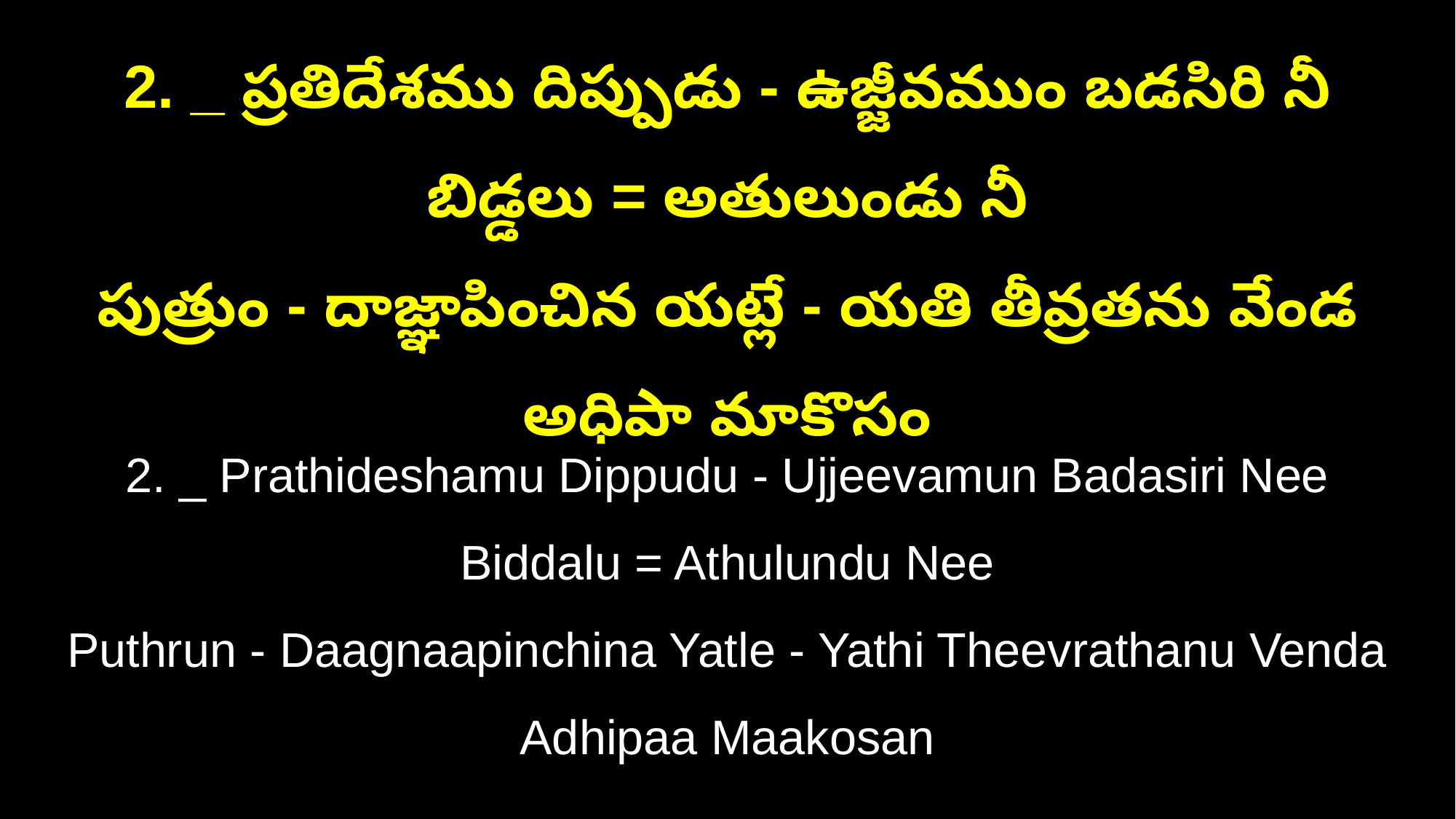

2. _ ప్రతిదేశము దిప్పుడు - ఉజ్జీవముం బడసిరి నీ బిడ్డలు = అతులుండు నీ
పుత్రుం - దాజ్ఞాపించిన యట్లే - యతి తీవ్రతను వేండ అధిపా మాకొసం
2. _ Prathideshamu Dippudu - Ujjeevamun Badasiri Nee Biddalu = Athulundu Nee
Puthrun - Daagnaapinchina Yatle - Yathi Theevrathanu Venda Adhipaa Maakosan